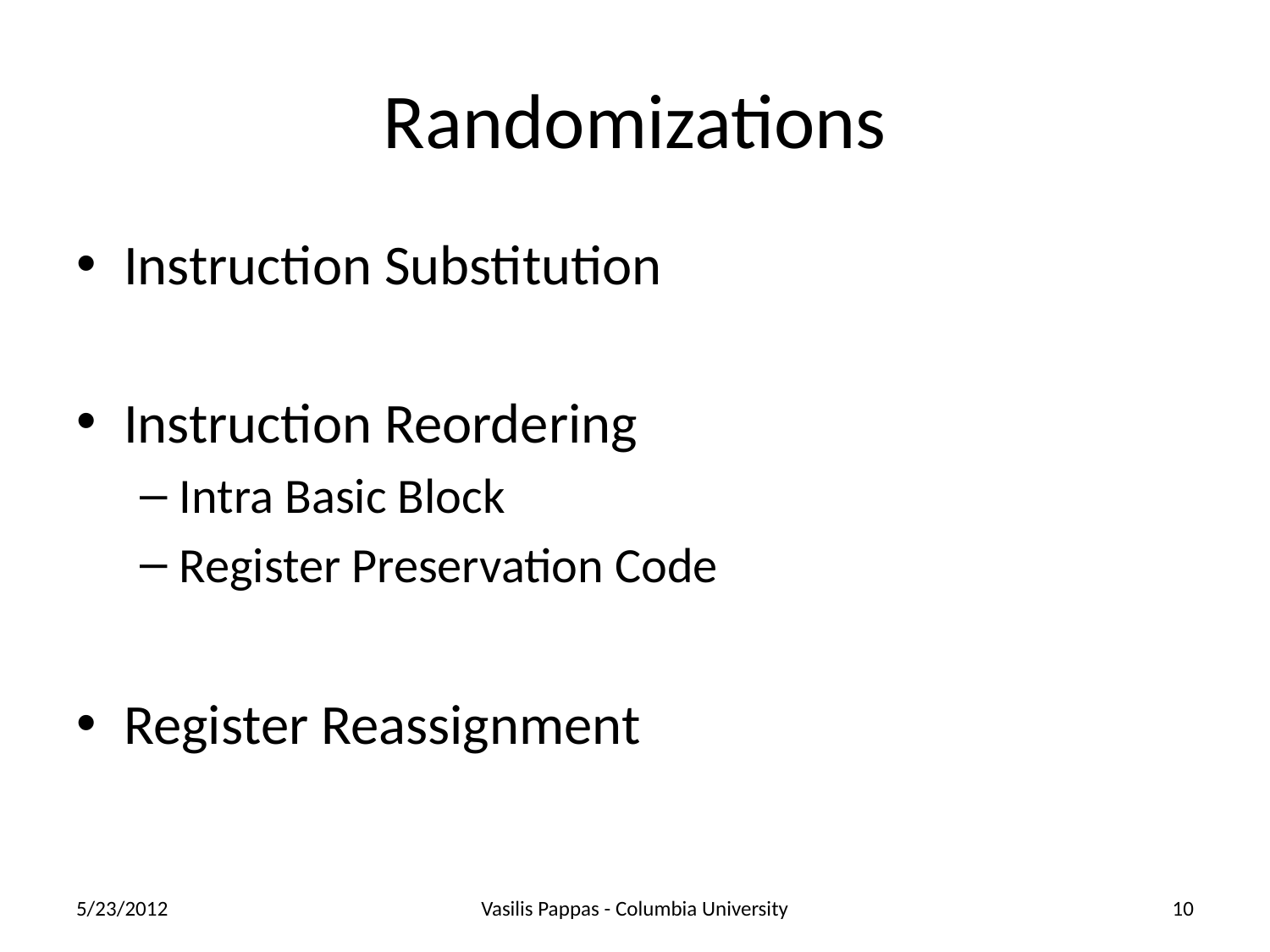

# Randomizations
Instruction Substitution

Instruction Reordering
Intra Basic Block
Register Preservation Code

Register Reassignment
5/23/2012
Vasilis Pappas - Columbia University
10